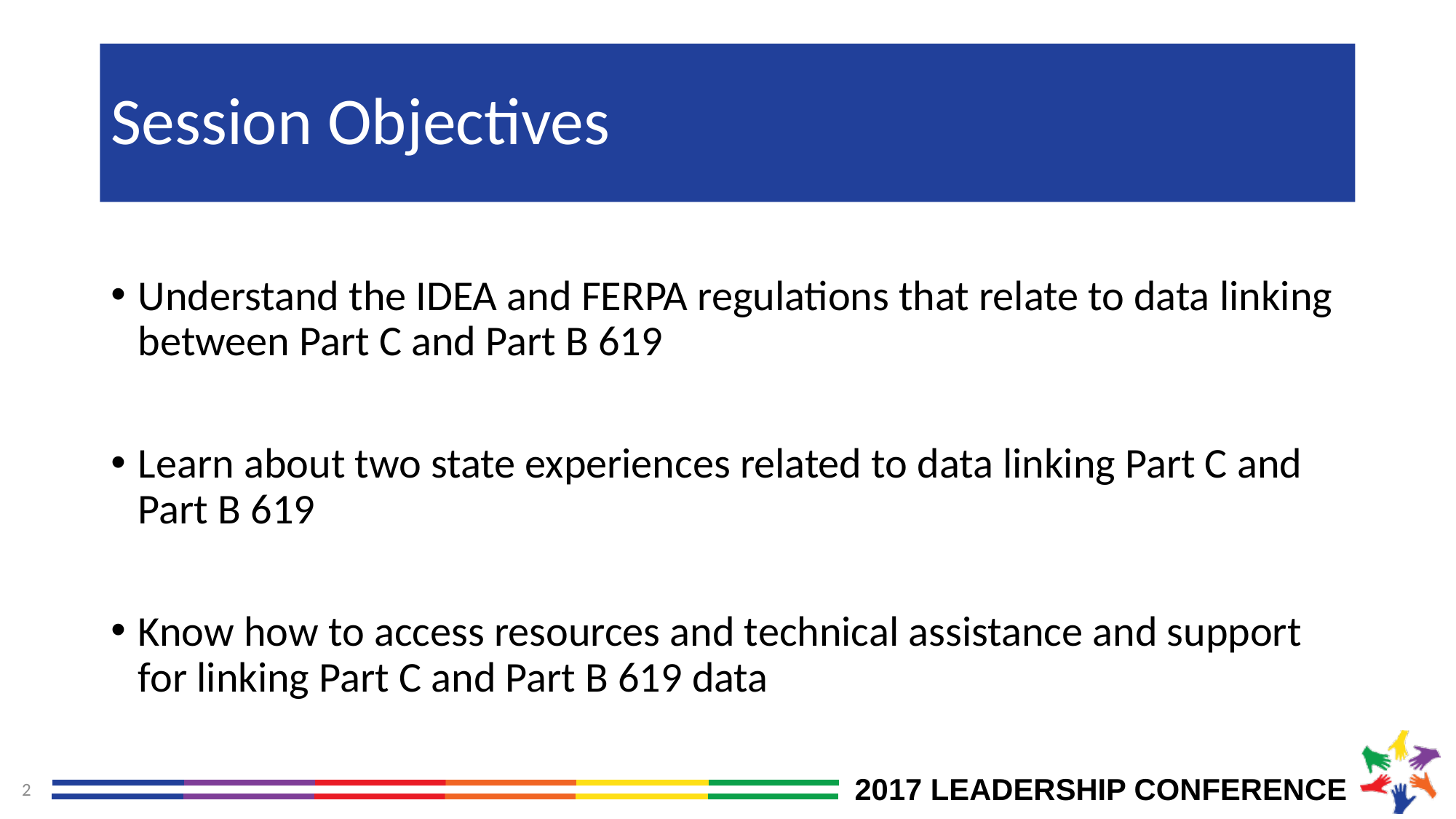

# Session Objectives

Understand the IDEA and FERPA regulations that relate to data linking between Part C and Part B 619

Learn about two state experiences related to data linking Part C and Part B 619

Know how to access resources and technical assistance and support for linking Part C and Part B 619 data
2